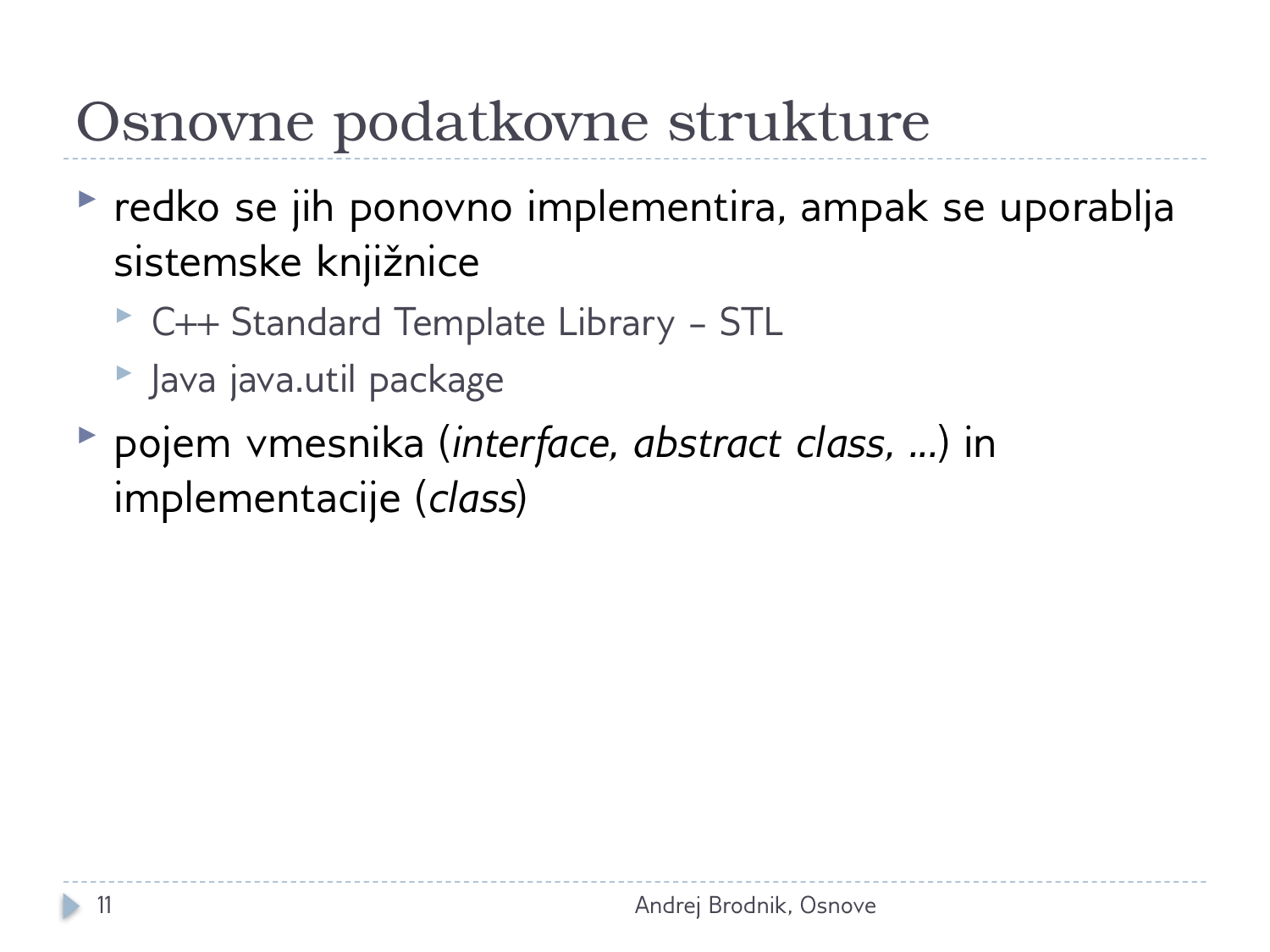

# Osnovne podatkovne strukture
redko se jih ponovno implementira, ampak se uporablja sistemske knjižnice
C++ Standard Template Library – STL
Java java.util package
pojem vmesnika (interface, abstract class, ...) in implementacije (class)
11
Andrej Brodnik, Osnove